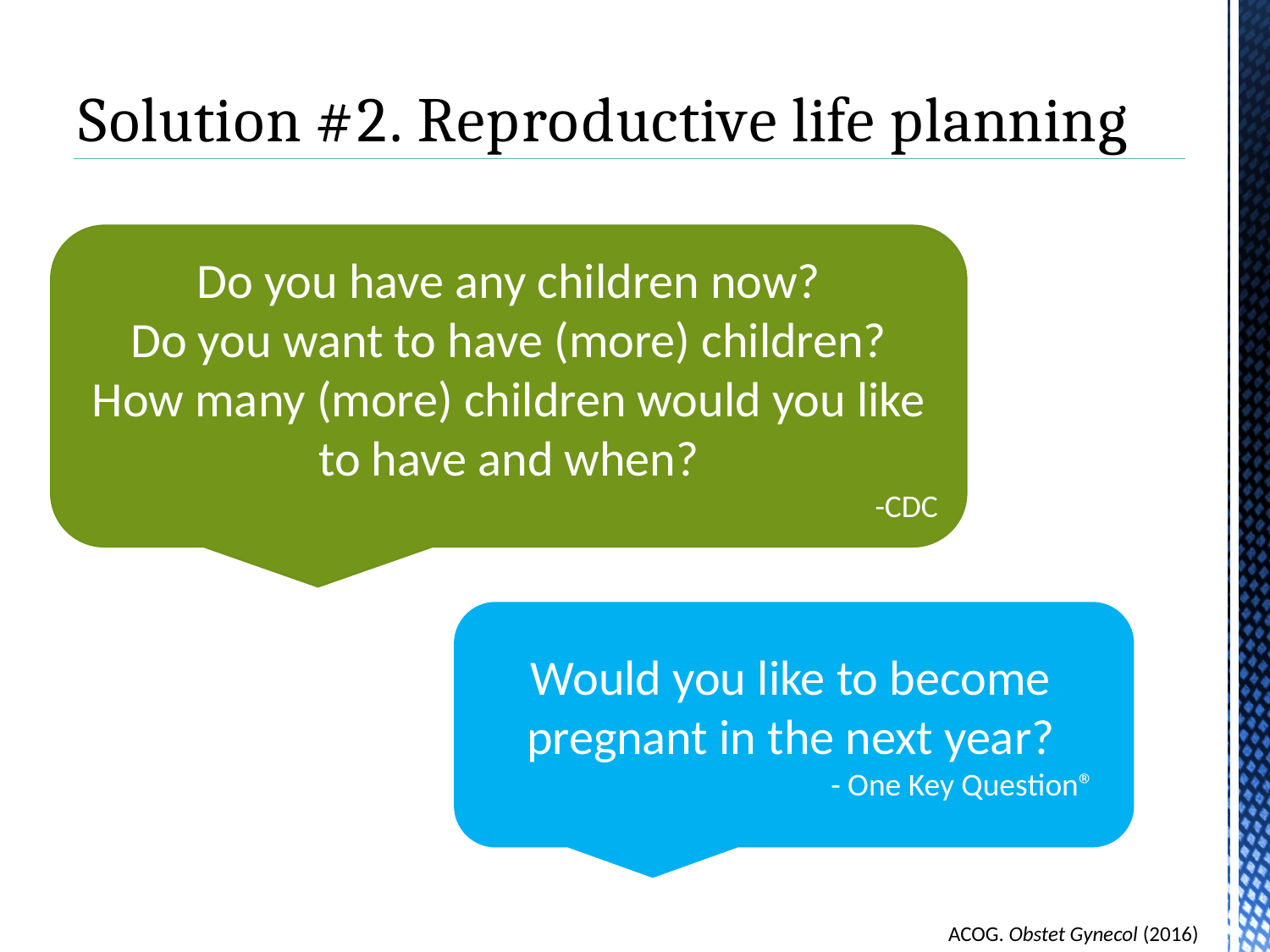

# Solution #2. Reproductive life planning
Do you have any children now?
Do you want to have (more) children?
How many (more) children would you like to have and when?
-CDC

Would you like to become pregnant in the next year?
- One Key Question®
ACOG. Obstet Gynecol (2016)